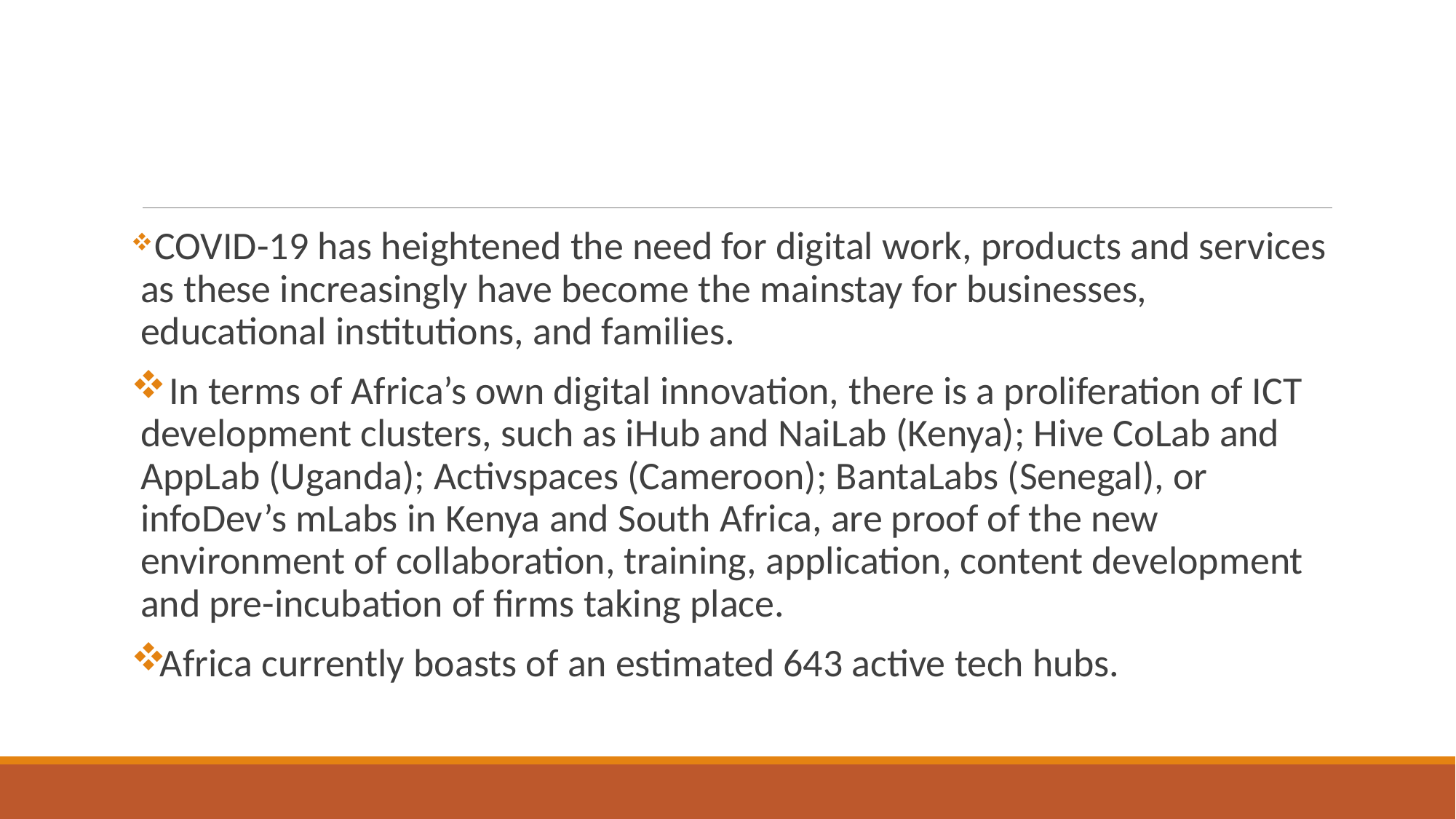

#
 COVID-19 has heightened the need for digital work, products and services as these increasingly have become the mainstay for businesses, educational institutions, and families.
 In terms of Africa’s own digital innovation, there is a proliferation of ICT development clusters, such as iHub and NaiLab (Kenya); Hive CoLab and AppLab (Uganda); Activspaces (Cameroon); BantaLabs (Senegal), or infoDev’s mLabs in Kenya and South Africa, are proof of the new environment of collaboration, training, application, content development and pre-incubation of firms taking place.
Africa currently boasts of an estimated 643 active tech hubs.